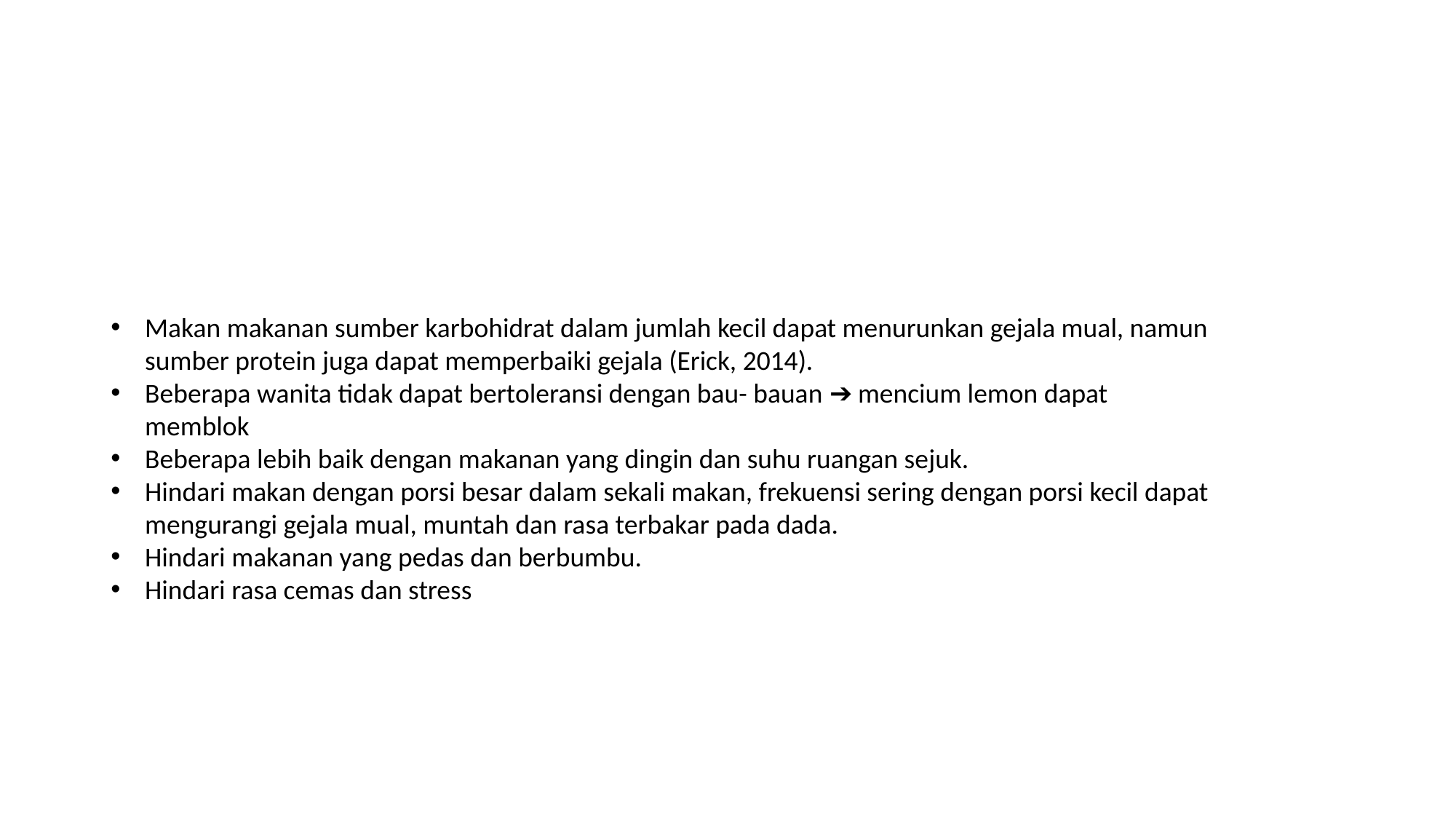

#
Makan makanan sumber karbohidrat dalam jumlah kecil dapat menurunkan gejala mual, namun sumber protein juga dapat memperbaiki gejala (Erick, 2014).
Beberapa wanita tidak dapat bertoleransi dengan bau- bauan ➔ mencium lemon dapat memblok
Beberapa lebih baik dengan makanan yang dingin dan suhu ruangan sejuk.
Hindari makan dengan porsi besar dalam sekali makan, frekuensi sering dengan porsi kecil dapat mengurangi gejala mual, muntah dan rasa terbakar pada dada.
Hindari makanan yang pedas dan berbumbu.
Hindari rasa cemas dan stress